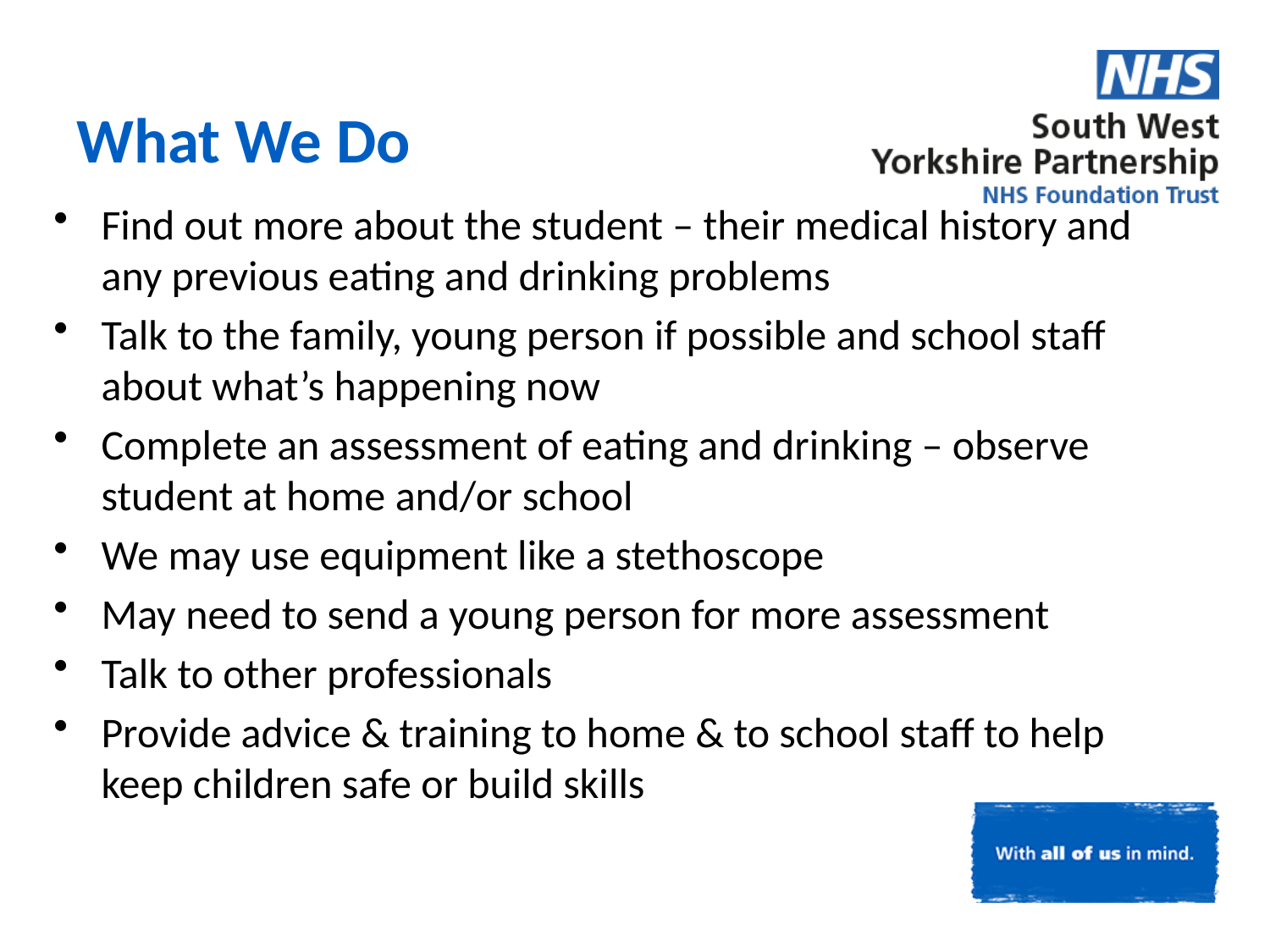

What We Do
Find out more about the student – their medical history and any previous eating and drinking problems
Talk to the family, young person if possible and school staff about what’s happening now
Complete an assessment of eating and drinking – observe student at home and/or school
We may use equipment like a stethoscope
May need to send a young person for more assessment
Talk to other professionals
Provide advice & training to home & to school staff to help keep children safe or build skills